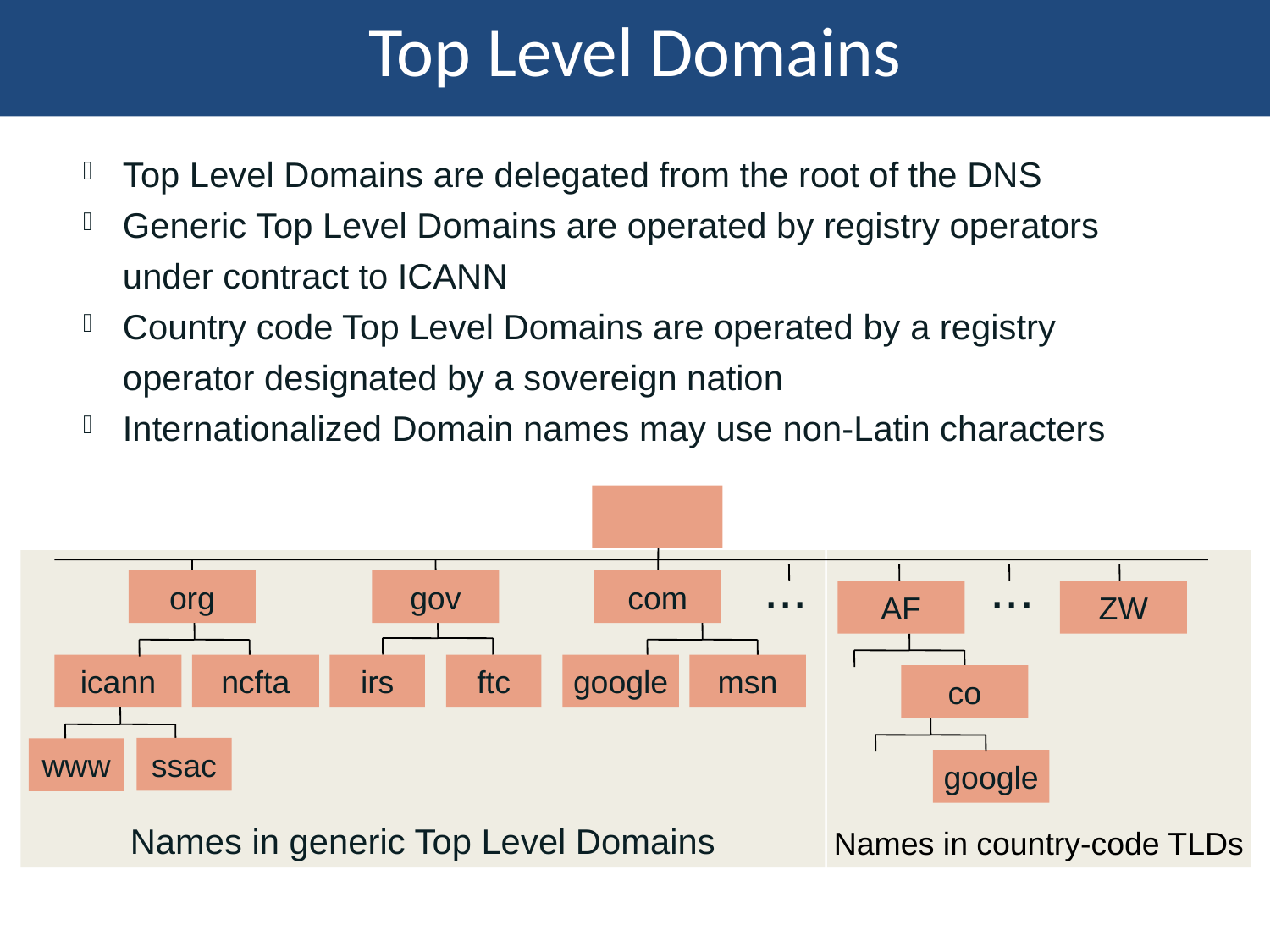

# Top Level Domains
Investigating DNS Abuse
5/25/2017
39
Top Level Domains are delegated from the root of the DNS
Generic Top Level Domains are operated by registry operators under contract to ICANN
Country code Top Level Domains are operated by a registry operator designated by a sovereign nation
Internationalized Domain names may use non-Latin characters

...
...
Names in generic Top Level Domains
Names in country-code TLDs

org
gov
com
AF
ZW

icann
ncfta
irs
ftc
google
msn
co

ssac
www
google